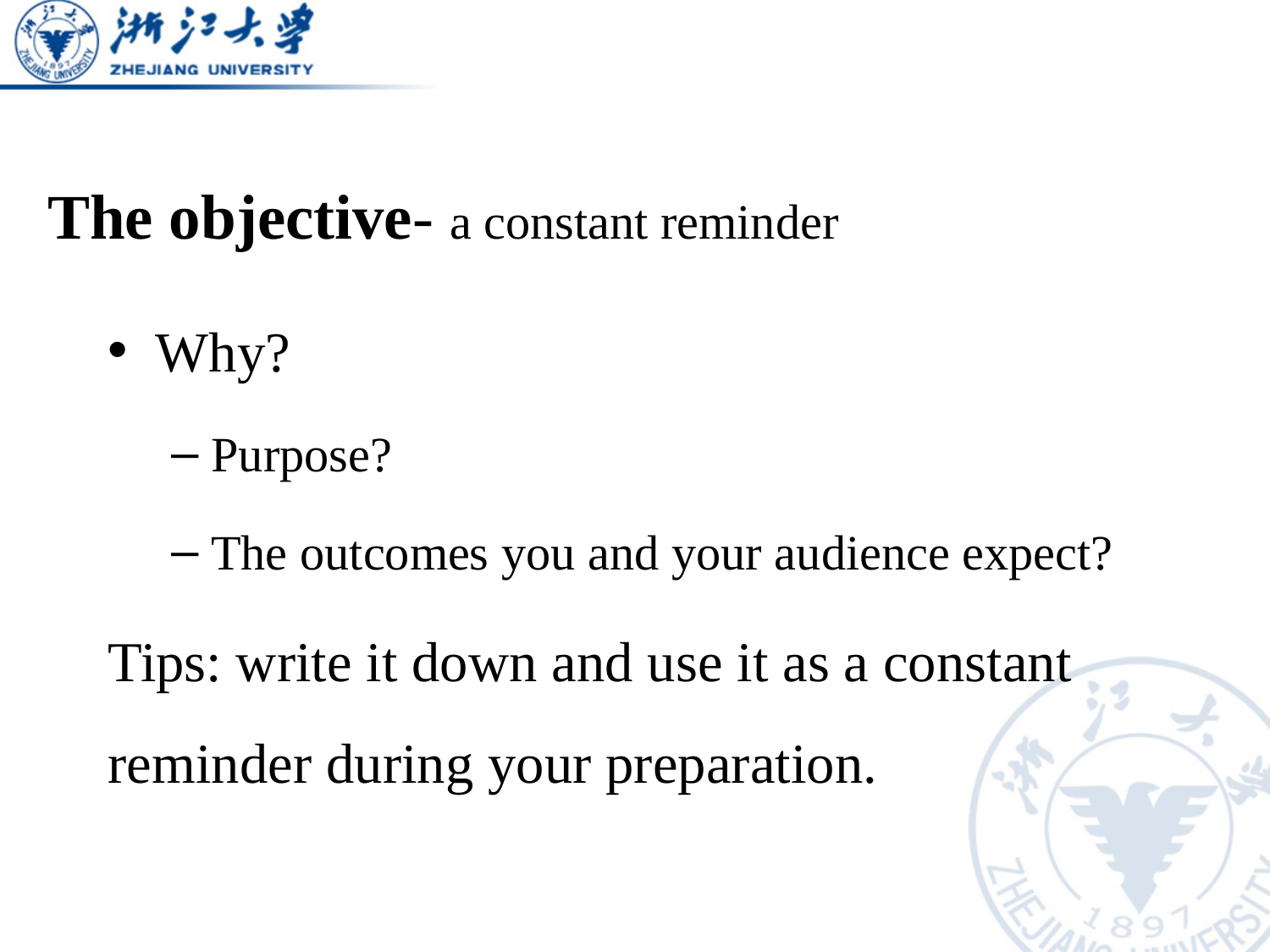

# The objective- a constant reminder
Why?
Purpose?
The outcomes you and your audience expect?
Tips: write it down and use it as a constant reminder during your preparation.